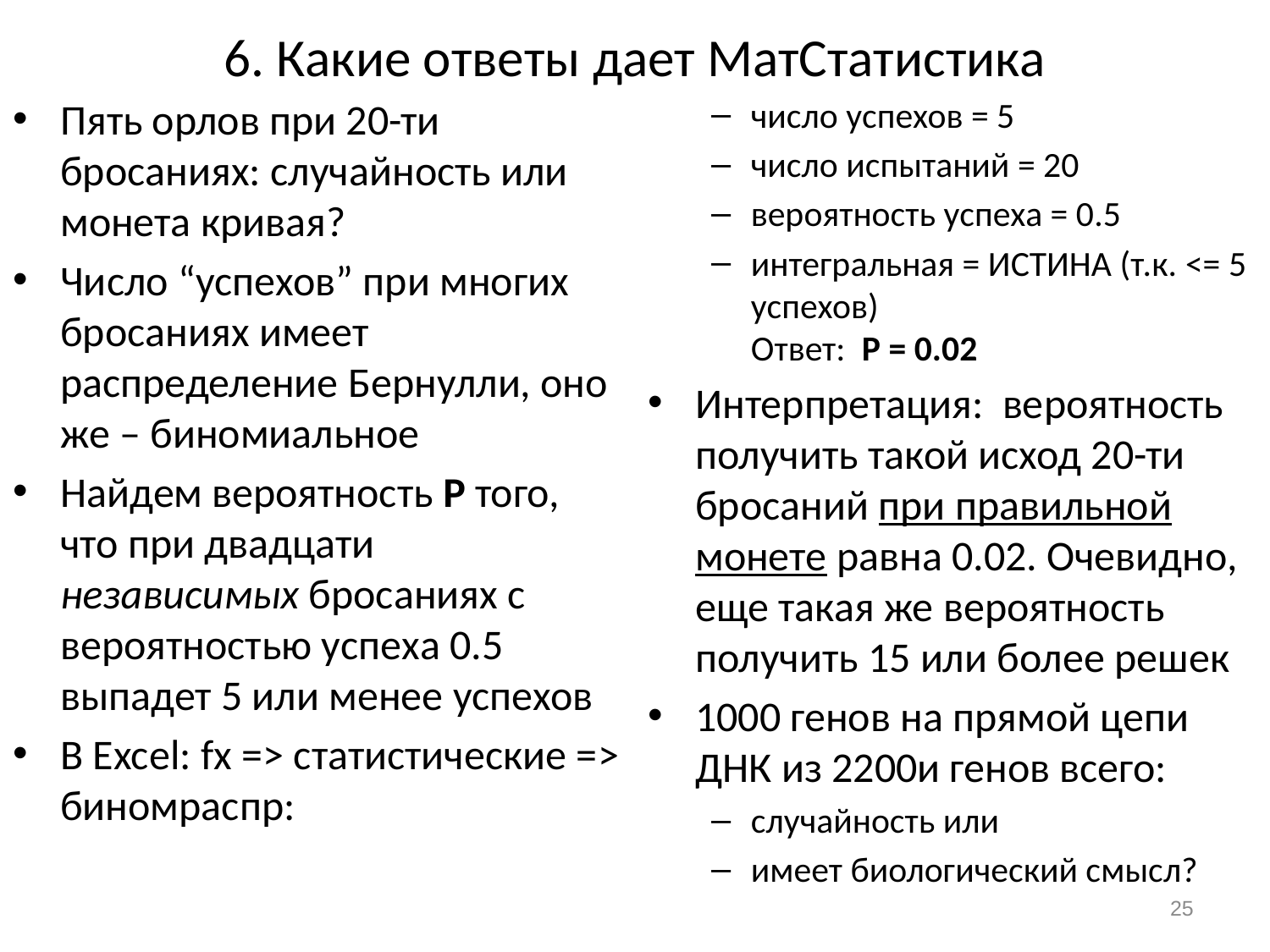

# 6. Какие ответы дает МатСтатистика
Пять орлов при 20-ти бросаниях: случайность или монета кривая?
Число “успехов” при многих бросаниях имеет распределение Бернулли, оно же – биномиальное
Найдем вероятность P того, что при двадцати независимых бросаниях с вероятностью успеха 0.5 выпадет 5 или менее успехов
В Excel: fx => статистические => биномраспр:
число успехов = 5
число испытаний = 20
вероятность успеха = 0.5
интегральная = ИСТИНА (т.к. <= 5 успехов)
Ответ:  P = 0.02
Интерпретация:  вероятность получить такой исход 20-ти бросаний при правильной монете равна 0.02. Очевидно,
еще такая же вероятность получить 15 или более решек
1000 генов на прямой цепи ДНК из 2200и генов всего:
случайность или
имеет биологический смысл?
25